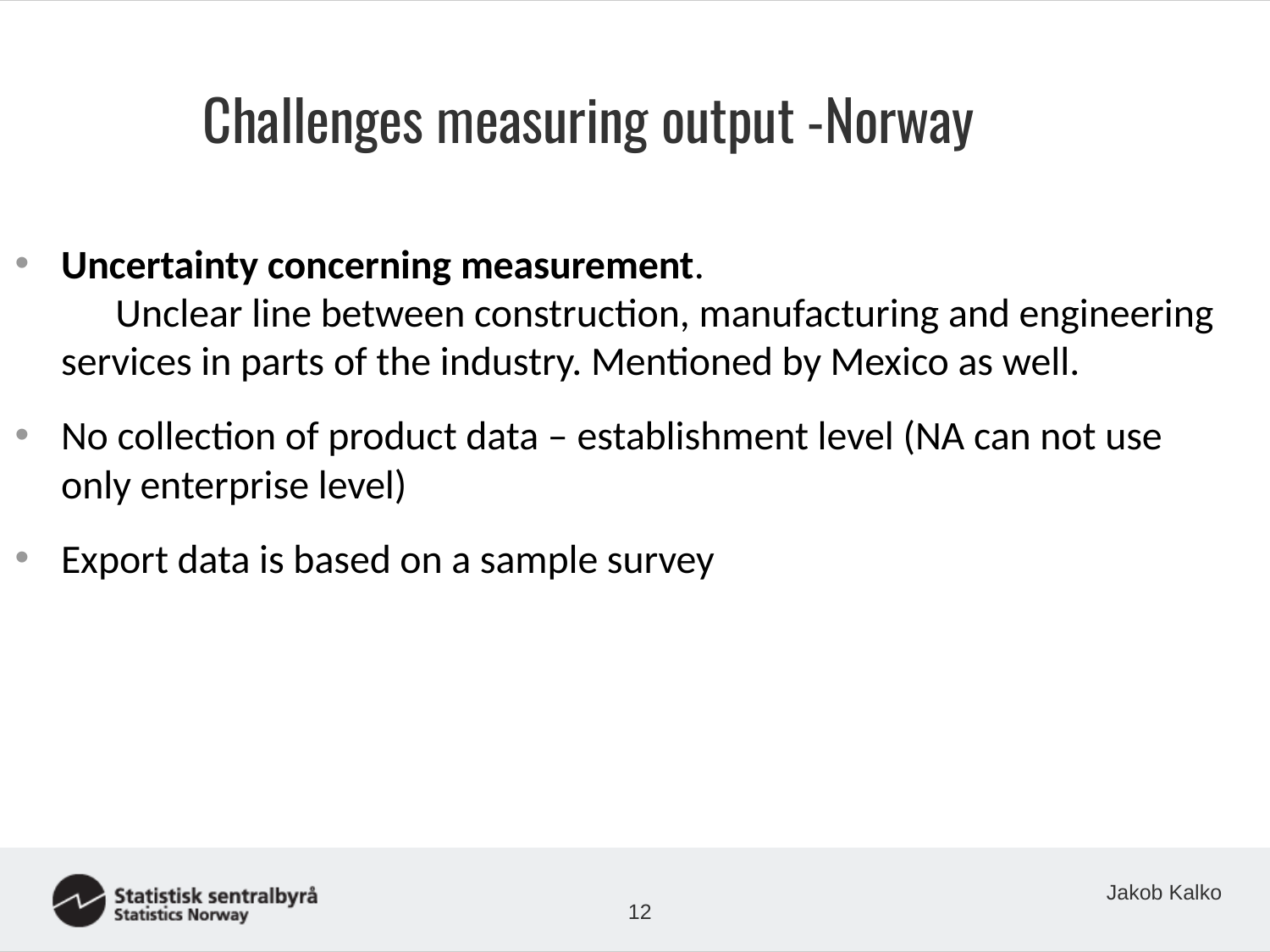

# Challenges measuring output -Norway
Uncertainty concerning measurement.                                                               Unclear line between construction, manufacturing and engineering services in parts of the industry. Mentioned by Mexico as well.
No collection of product data – establishment level (NA can not use only enterprise level)
Export data is based on a sample survey

Jakob Kalko
12